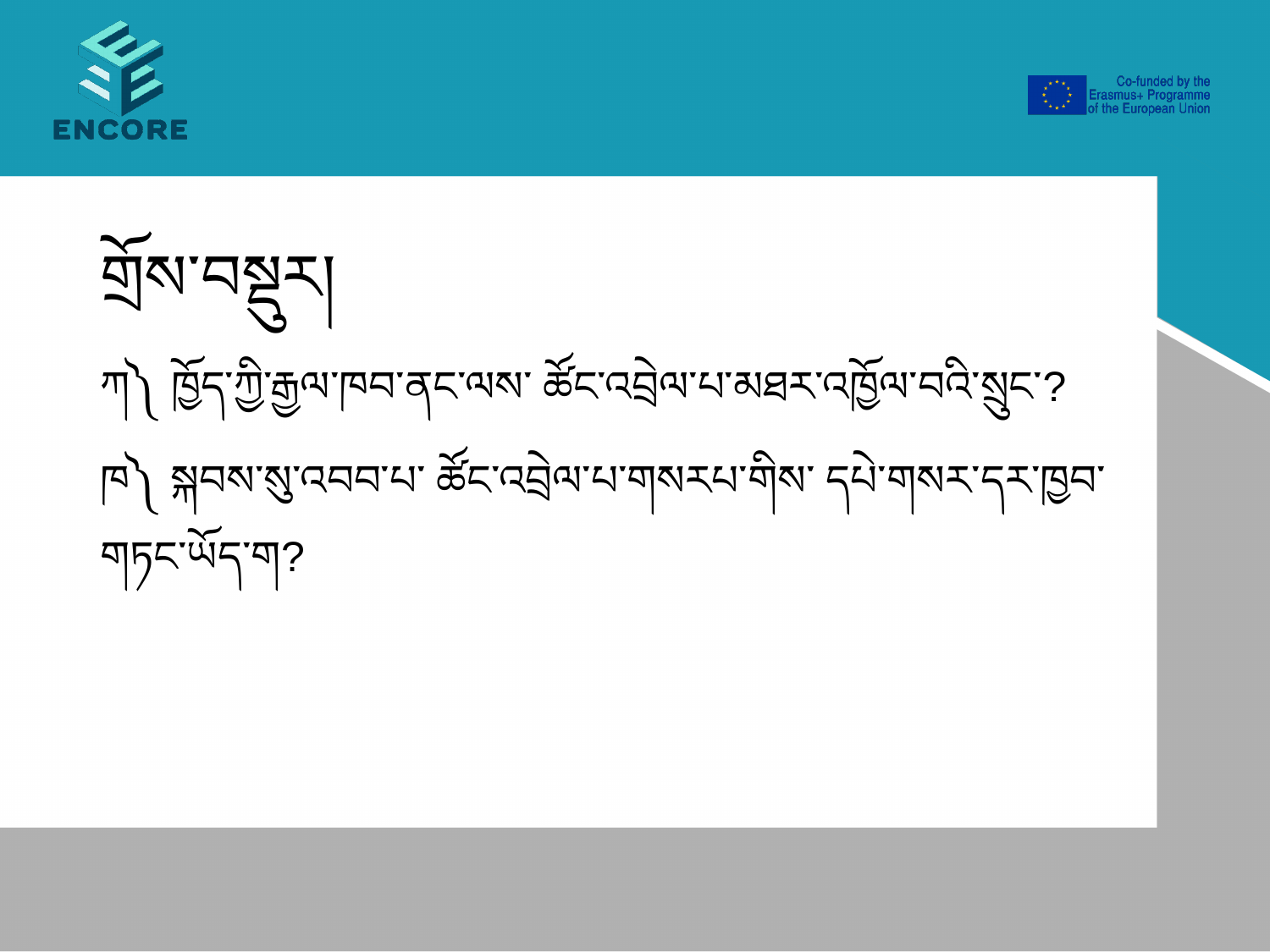

# གྲོས་བསྡུར།
ཀ༽ ཁྱོད་ཀྱི་རྒྱལ་ཁབ་ནང་ལས་ ཚོང་འབྲེལ་པ་མཐར་འཁྱོལ་བའི་སྲུང་?
ཁ༽ སྐབས་སུ་འབབ་པ་ ཚོང་འབྲེལ་པ་གསརཔ་གིས་ དཔེ་གསར་དར་ཁྱབ་      གཏང་ཡོད་ག?